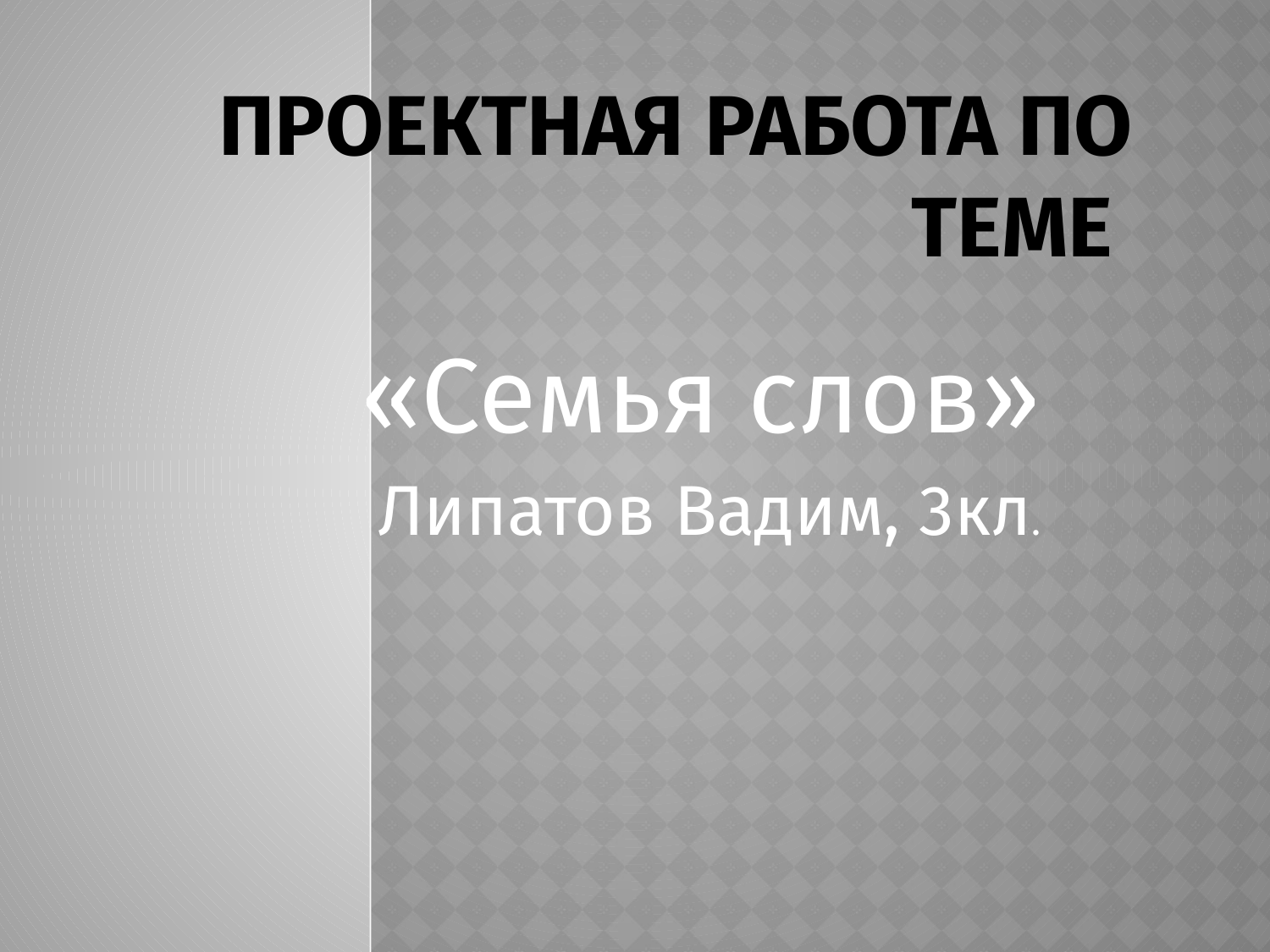

# Проектная работа по теме
«Семья слов»
Липатов Вадим, 3кл.